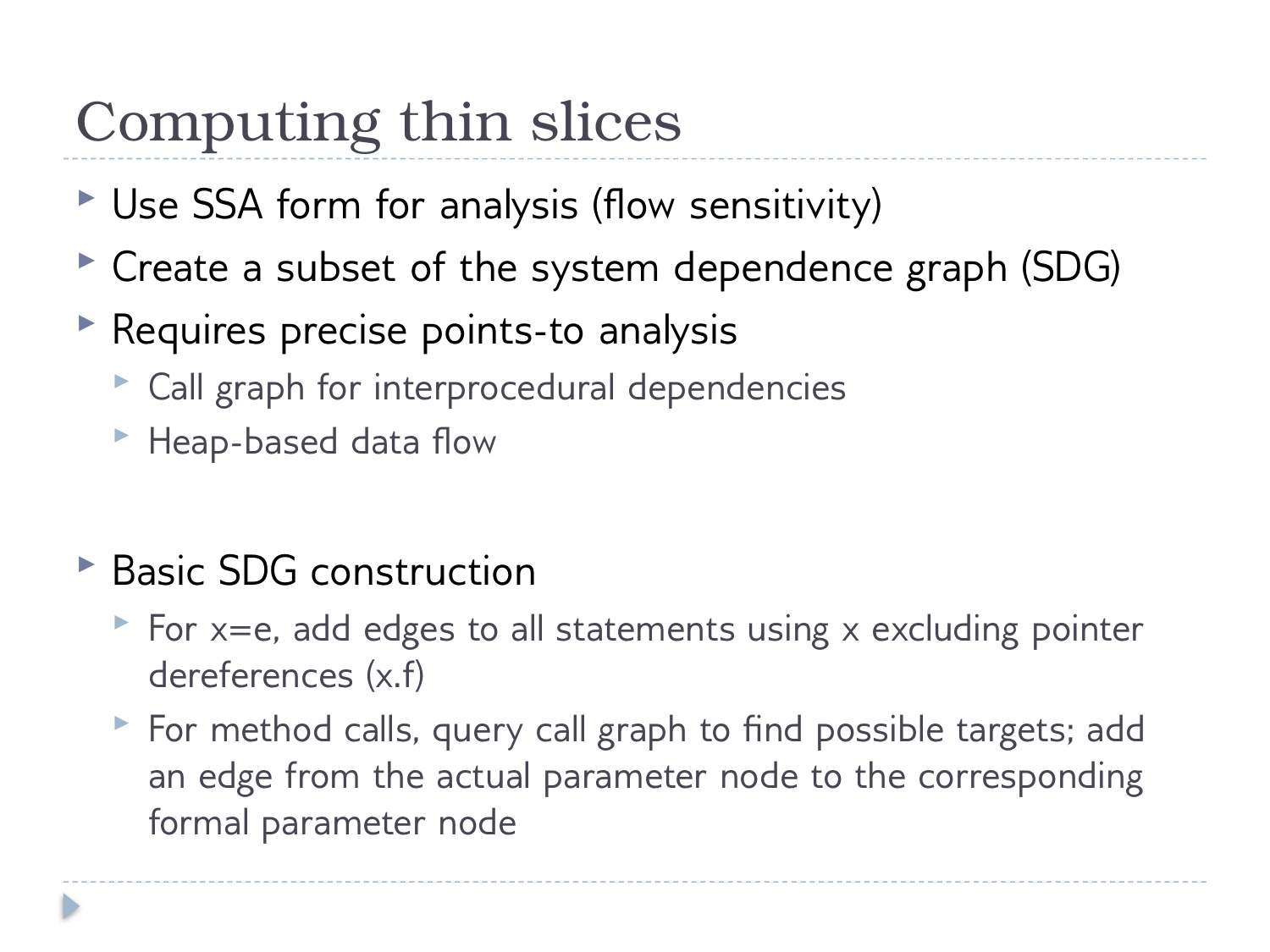

# Computing thin slices
Use SSA form for analysis (flow sensitivity)
Create a subset of the system dependence graph (SDG)
Requires precise points-to analysis
Call graph for interprocedural dependencies
Heap-based data flow

Basic SDG construction
For x=e, add edges to all statements using x excluding pointer dereferences (x.f)
For method calls, query call graph to find possible targets; add an edge from the actual parameter node to the corresponding formal parameter node